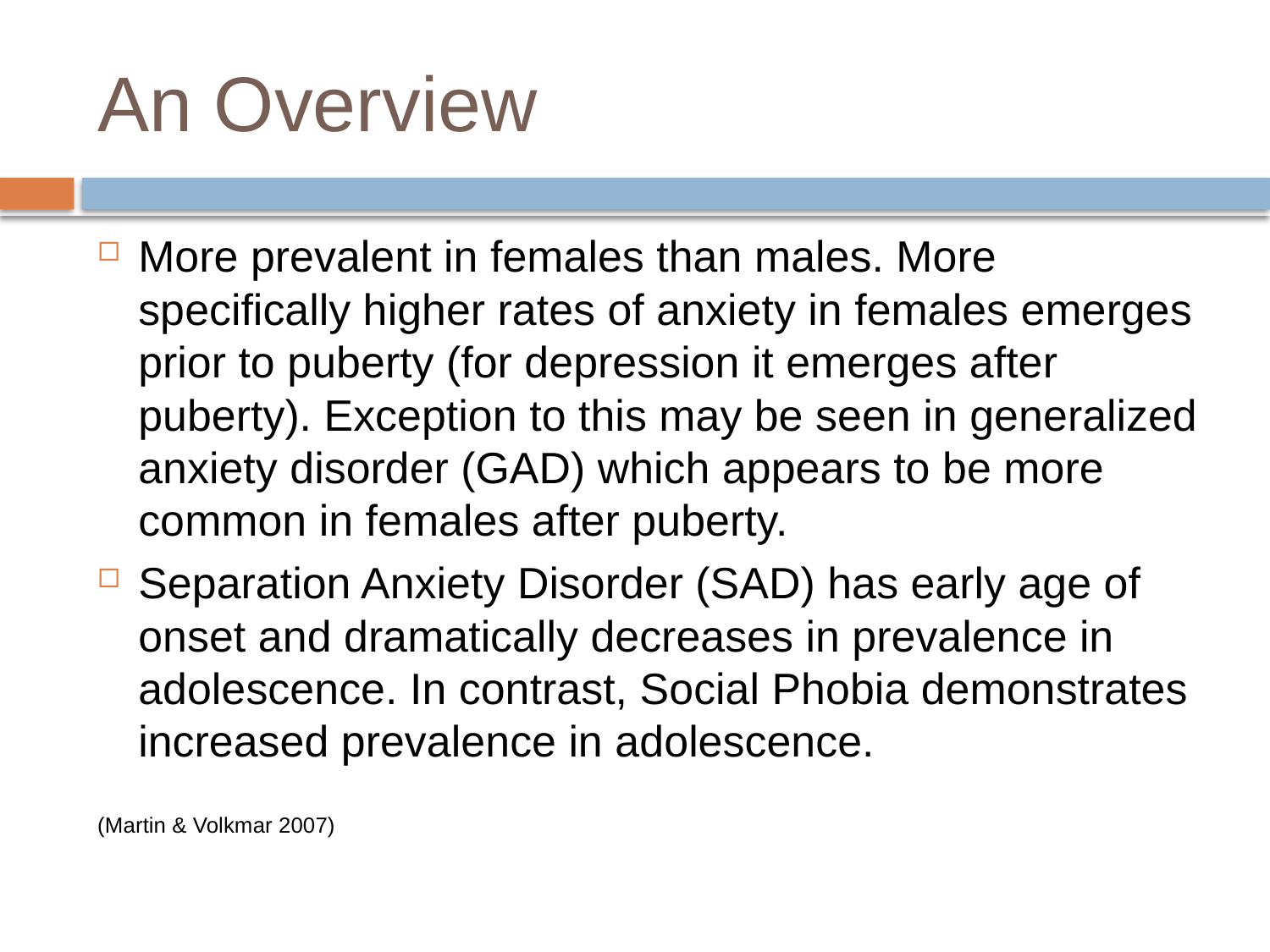

# An Overview
More prevalent in females than males. More specifically higher rates of anxiety in females emerges prior to puberty (for depression it emerges after puberty). Exception to this may be seen in generalized anxiety disorder (GAD) which appears to be more common in females after puberty.
Separation Anxiety Disorder (SAD) has early age of onset and dramatically decreases in prevalence in adolescence. In contrast, Social Phobia demonstrates increased prevalence in adolescence.

(Martin & Volkmar 2007)